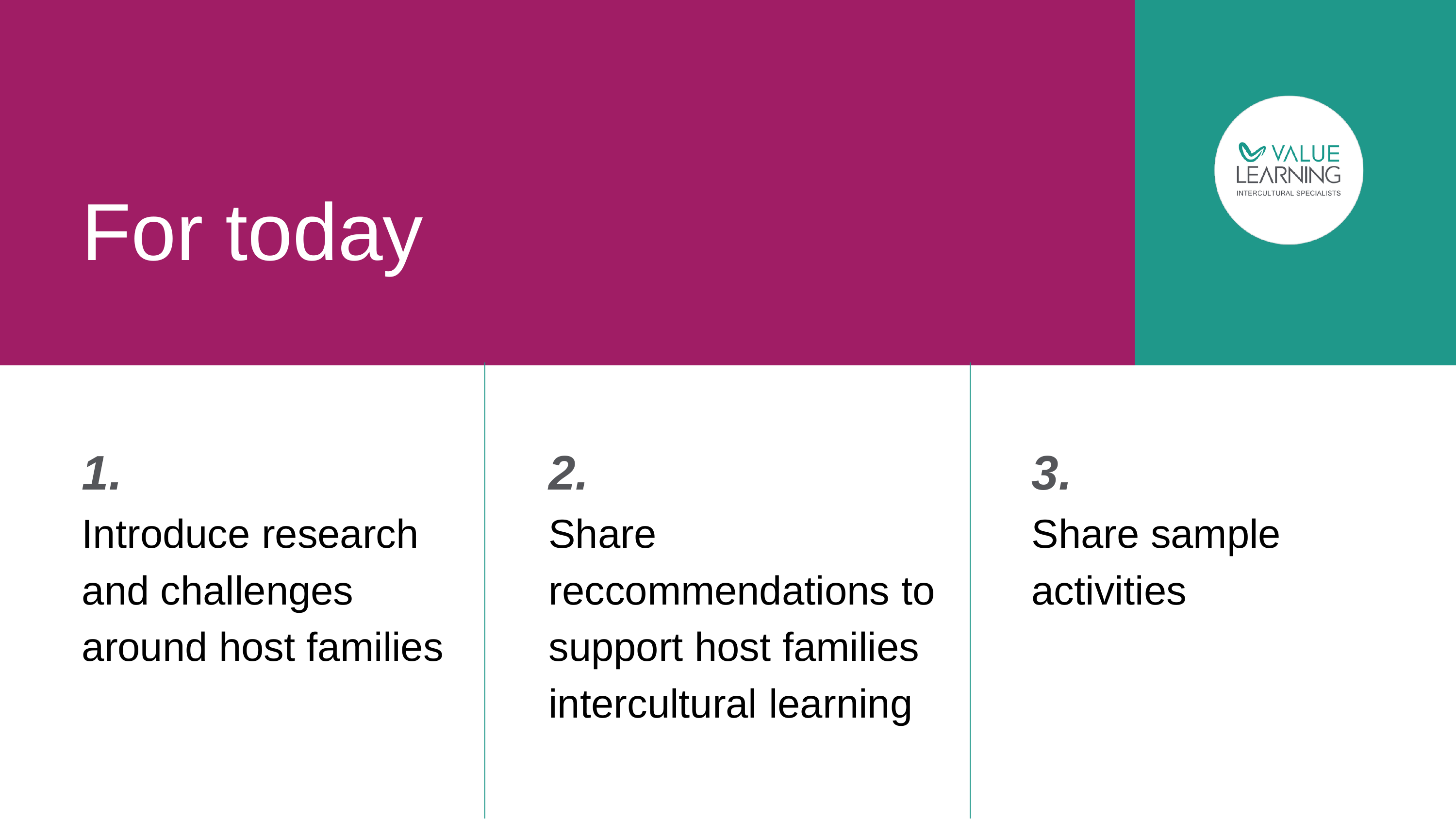

For today
1.
Introduce research and challenges around host families
2.
Share reccommendations to support host families intercultural learning
3.
Share sample activities